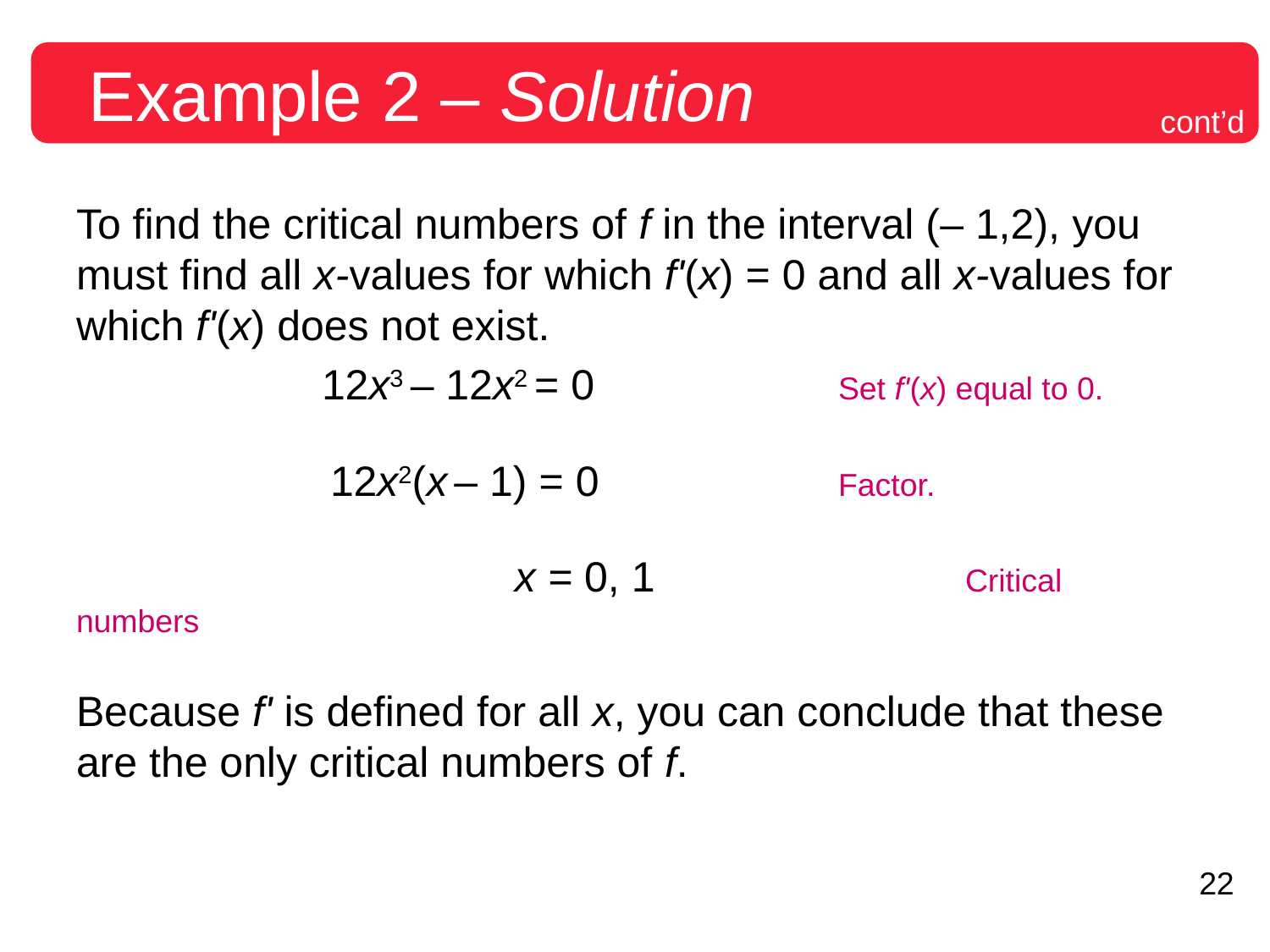

Example 2 – Solution
cont’d
To find the critical numbers of f in the interval (– 1,2), you must find all x-values for which f'(x) = 0 and all x-values for which f'(x) does not exist.
	          12x3 – 12x2 = 0         		Set f'(x) equal to 0.

 		12x2(x – 1) = 0         		Factor.

                                     x = 0, 1     		Critical numbers

Because f' is defined for all x, you can conclude that these are the only critical numbers of f.